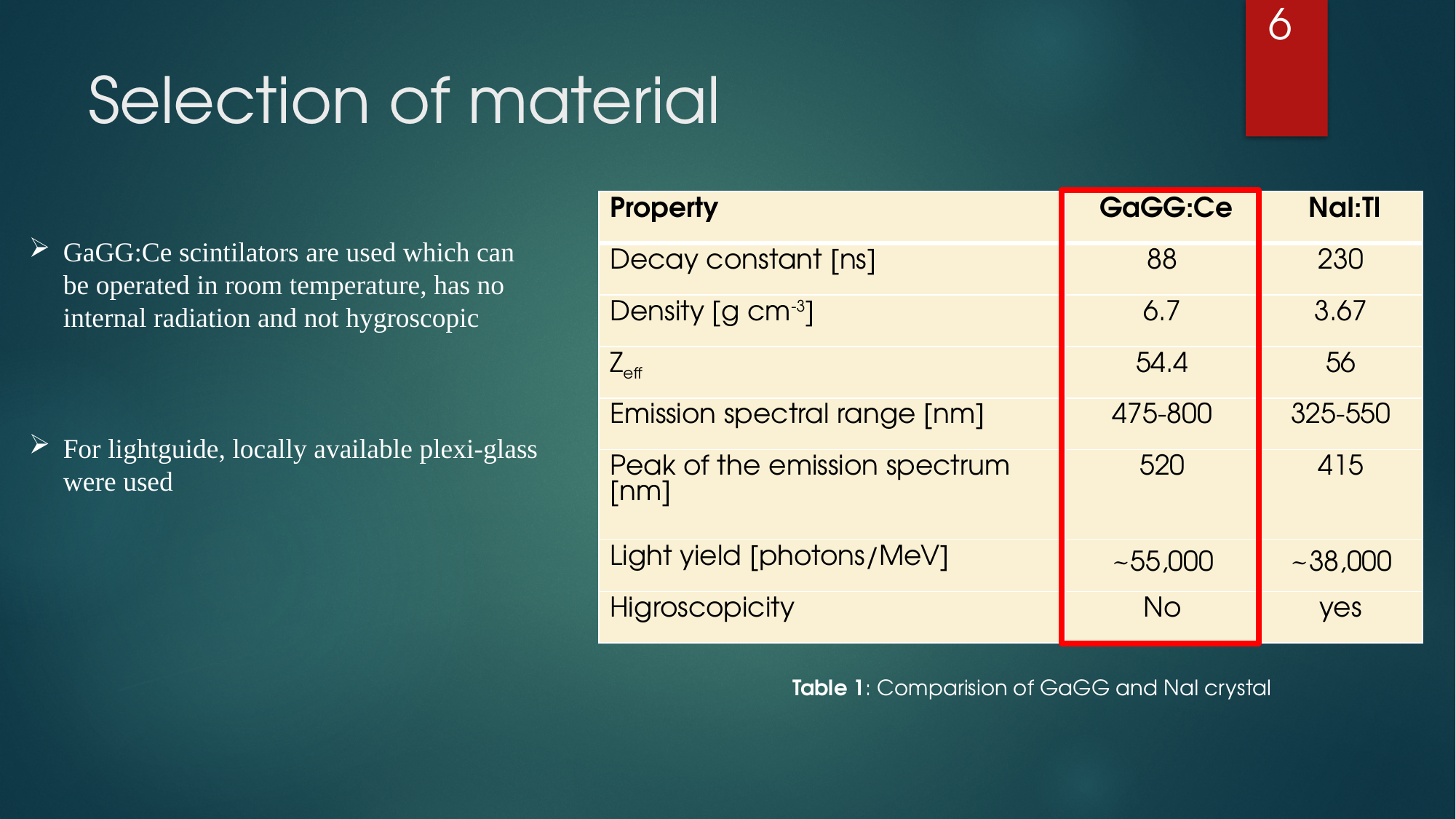

6
# Selection of material

GaGG:Ce scintilators are used which can be operated in room temperature, has no internal radiation and not hygroscopic

For lightguide, locally available plexi-glass were used

| Property | GaGG:Ce | NaI:Tl |
| --- | --- | --- |
| Decay constant [ns] | 88 | 230 |
| Density [g cm-3] | 6.7 | 3.67 |
| Zeff | 54.4 | 56 |
| Emission spectral range [nm] | 475-800 | 325-550 |
| Peak of the emission spectrum [nm] | 520 | 415 |
| Light yield [photons/MeV] | ~55,000 | ~38,000 |
| Higroscopicity | No | yes |
Table 1: Comparision of GaGG and NaI crystal